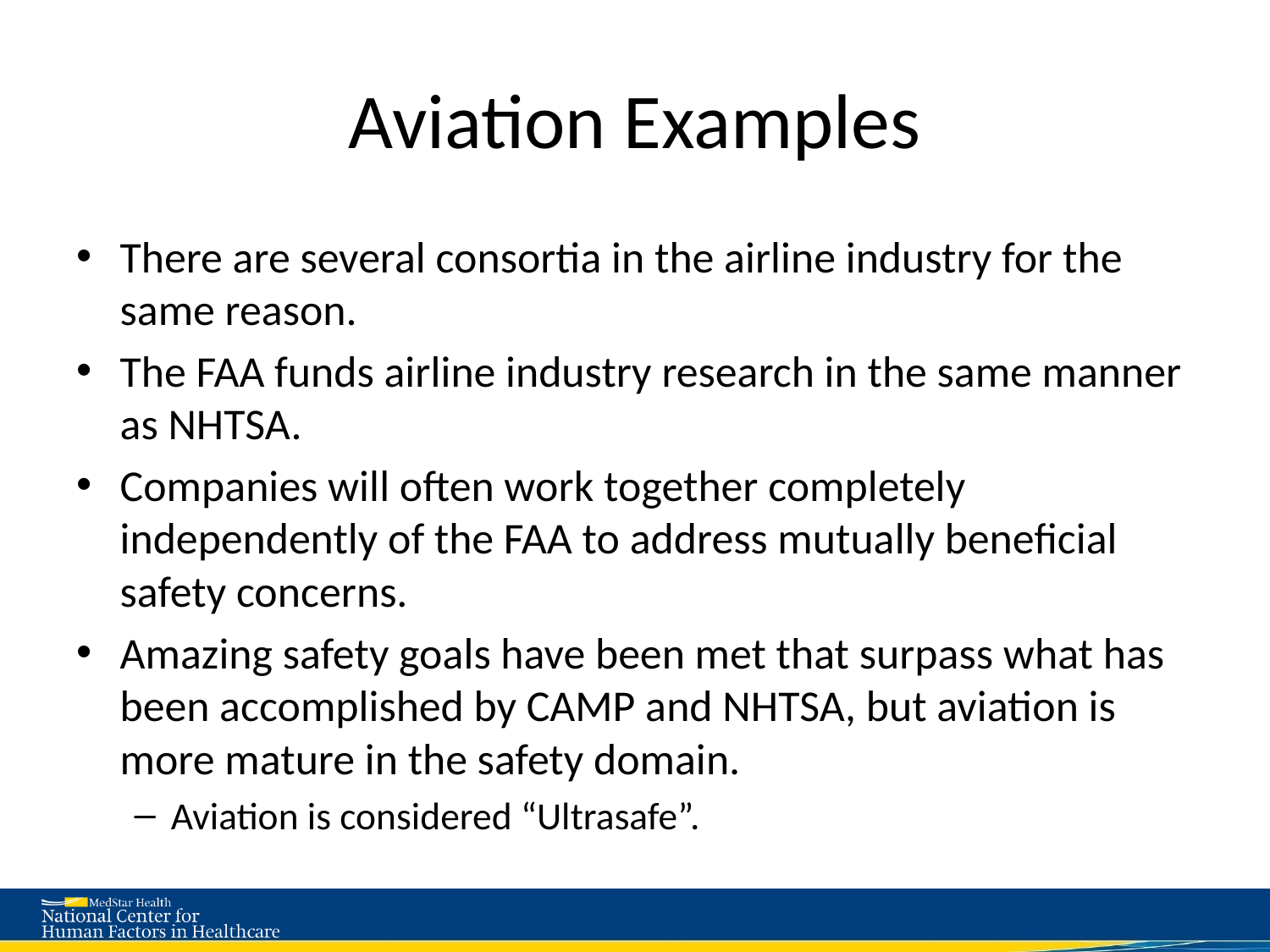

# Aviation Examples
There are several consortia in the airline industry for the same reason.
The FAA funds airline industry research in the same manner as NHTSA.
Companies will often work together completely independently of the FAA to address mutually beneficial safety concerns.
Amazing safety goals have been met that surpass what has been accomplished by CAMP and NHTSA, but aviation is more mature in the safety domain.
Aviation is considered “Ultrasafe”.